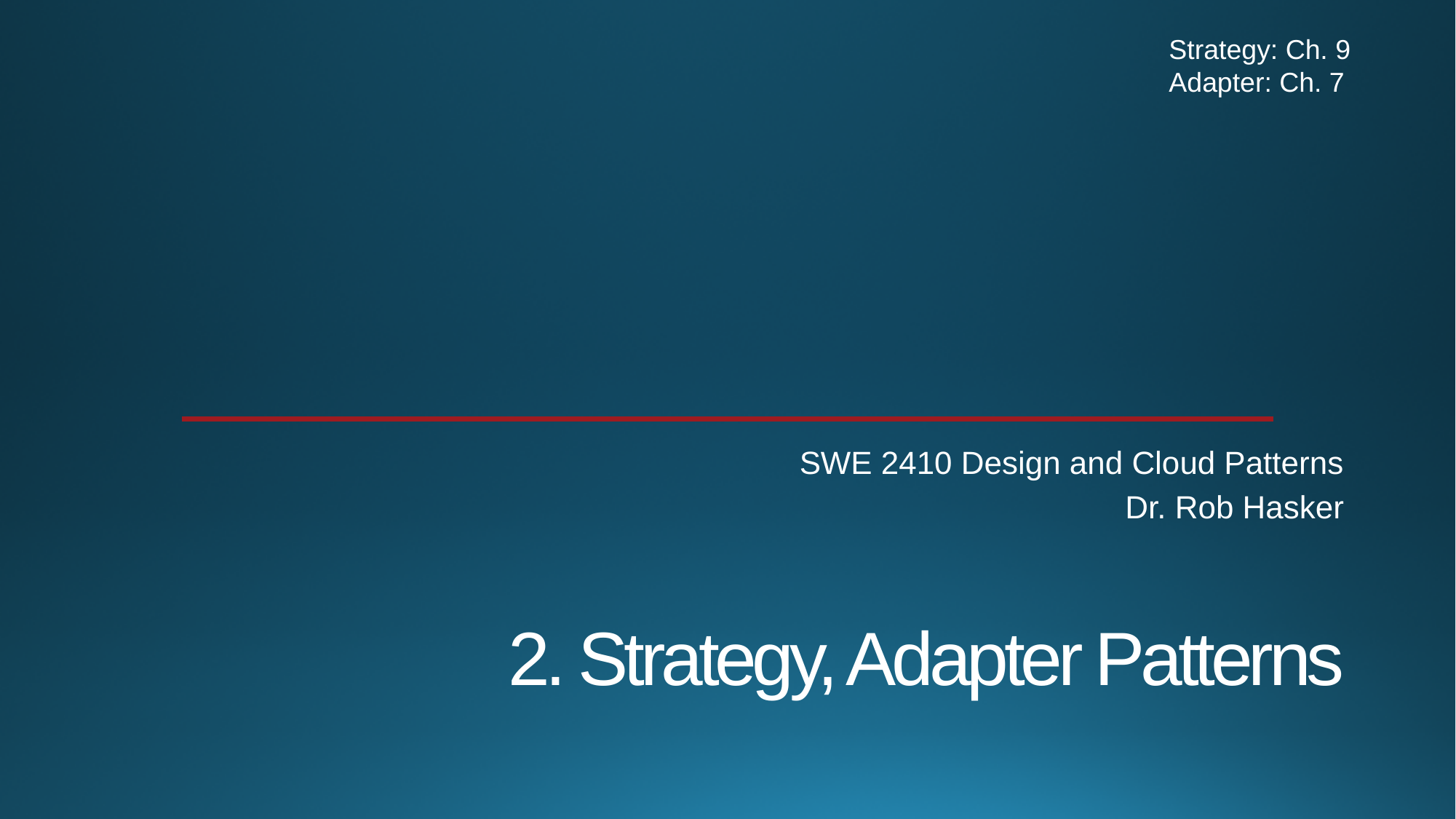

Strategy: Ch. 9
Adapter: Ch. 7
SWE 2410 Design and Cloud Patterns
Dr. Rob Hasker
# 2. Strategy, Adapter Patterns